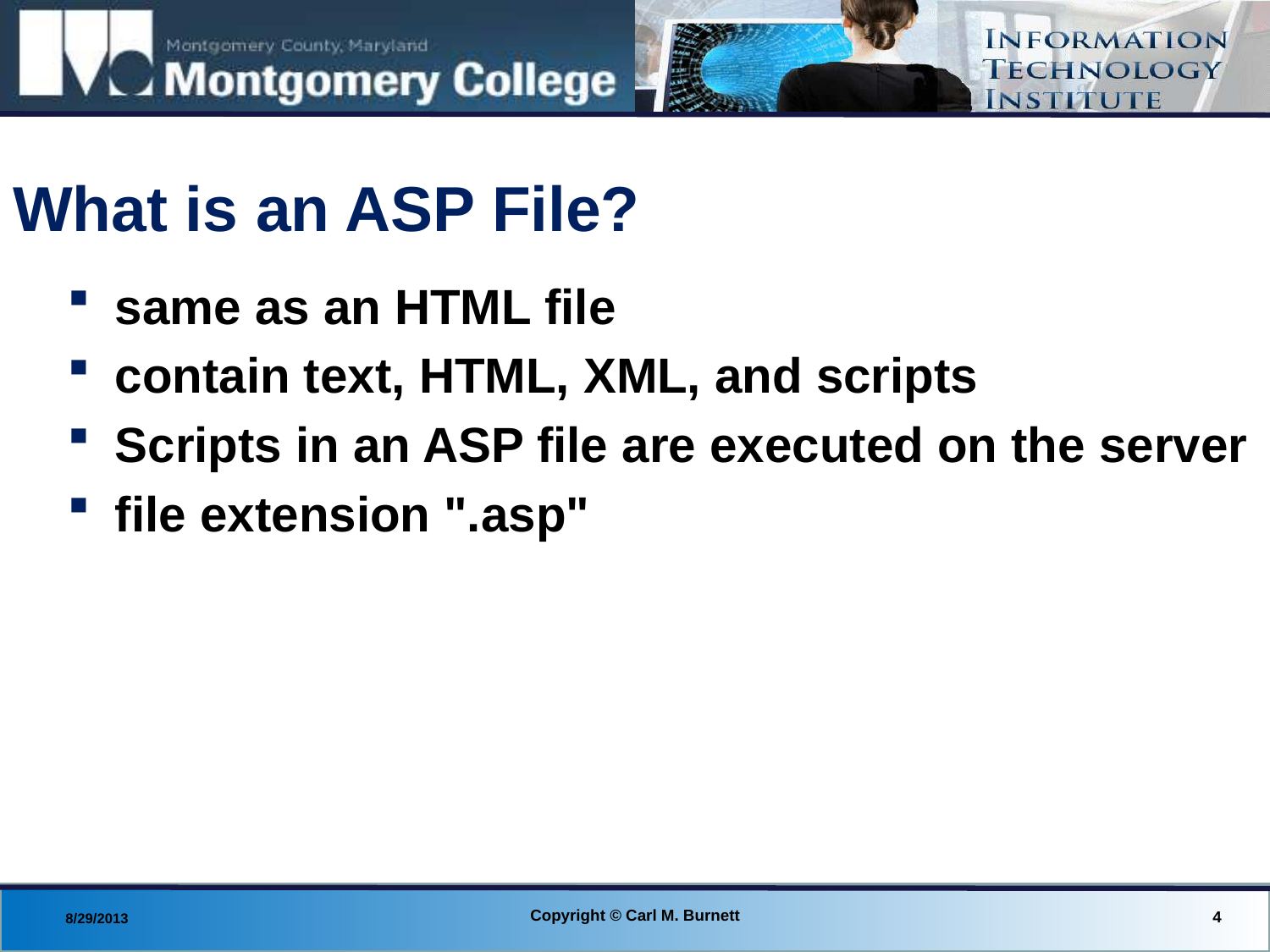

# What is an ASP File?
same as an HTML file
contain text, HTML, XML, and scripts
Scripts in an ASP file are executed on the server
file extension ".asp"

Copyright © Carl M. Burnett
4
8/29/2013